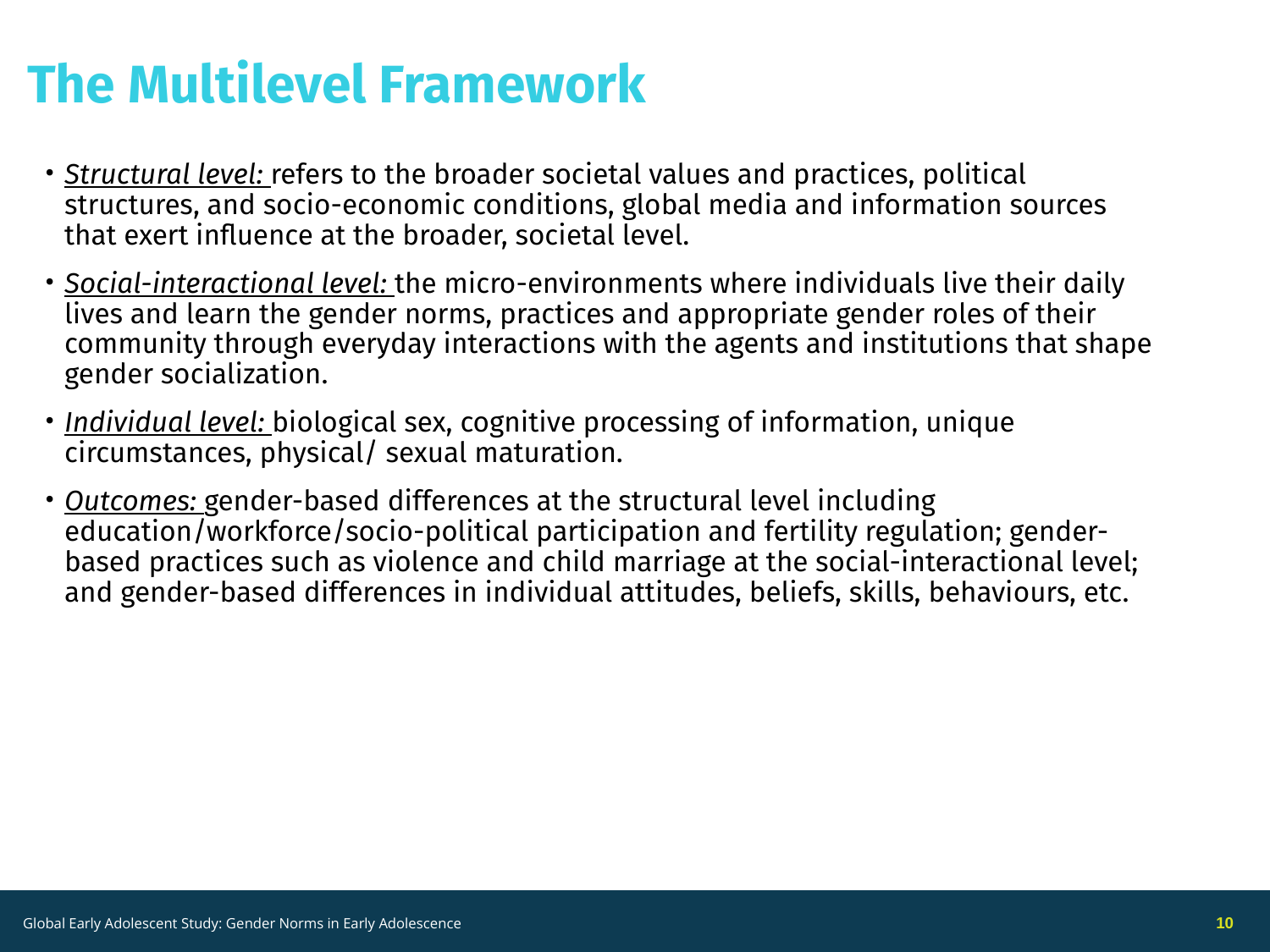

# The Multilevel Framework
Structural level: refers to the broader societal values and practices, political structures, and socio-economic conditions, global media and information sources that exert influence at the broader, societal level.
Social-interactional level: the micro-environments where individuals live their daily lives and learn the gender norms, practices and appropriate gender roles of their community through everyday interactions with the agents and institutions that shape gender socialization.
Individual level: biological sex, cognitive processing of information, unique circumstances, physical/ sexual maturation.
Outcomes: gender-based differences at the structural level including education/workforce/socio-political participation and fertility regulation; gender-based practices such as violence and child marriage at the social-interactional level; and gender-based differences in individual attitudes, beliefs, skills, behaviours, etc.
Global Early Adolescent Study: Gender Norms in Early Adolescence
10